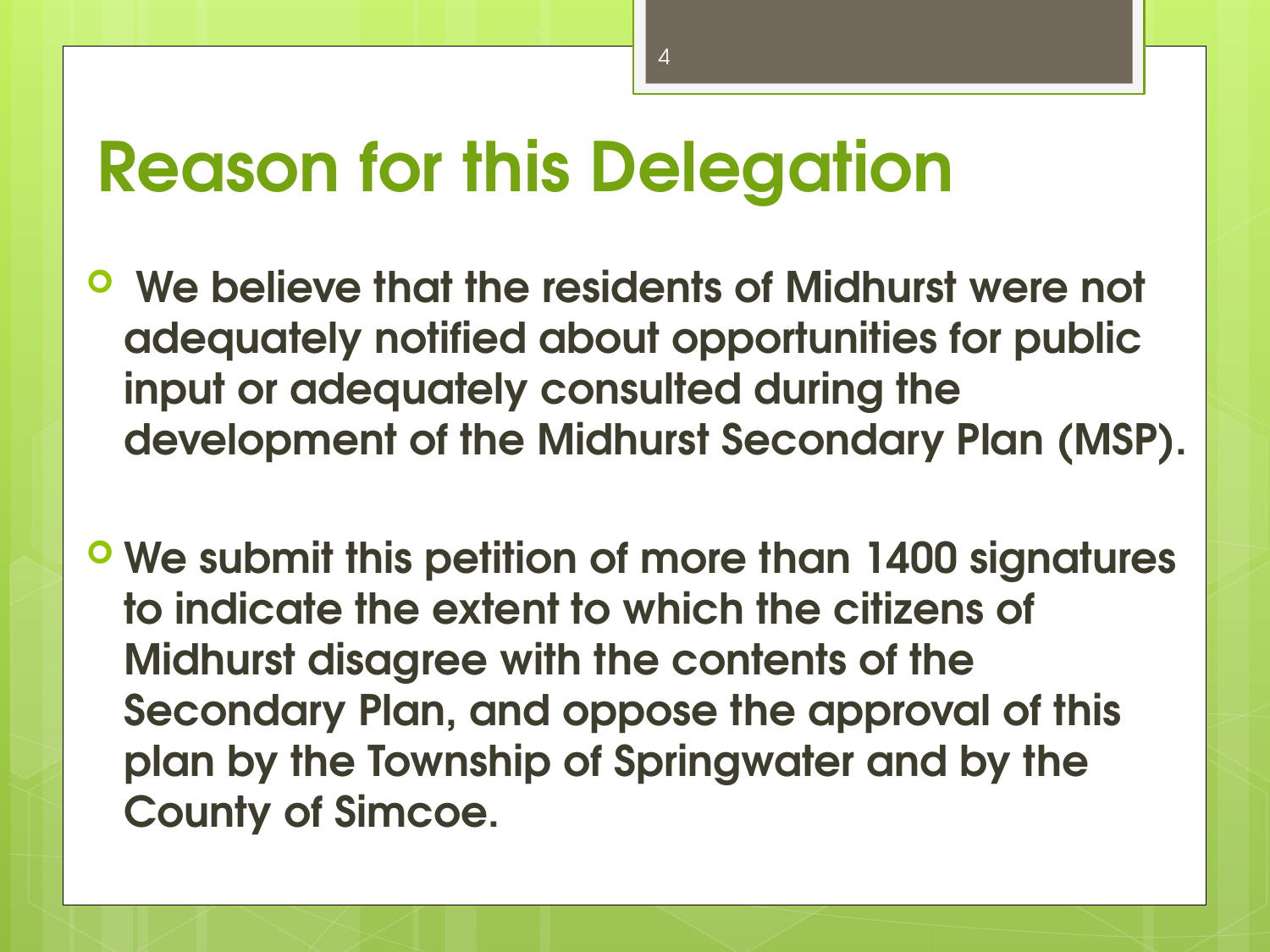

4
# Reason for this Delegation
 We believe that the residents of Midhurst were not adequately notified about opportunities for public input or adequately consulted during the development of the Midhurst Secondary Plan (MSP).

We submit this petition of more than 1400 signatures to indicate the extent to which the citizens of Midhurst disagree with the contents of the Secondary Plan, and oppose the approval of this plan by the Township of Springwater and by the County of Simcoe.